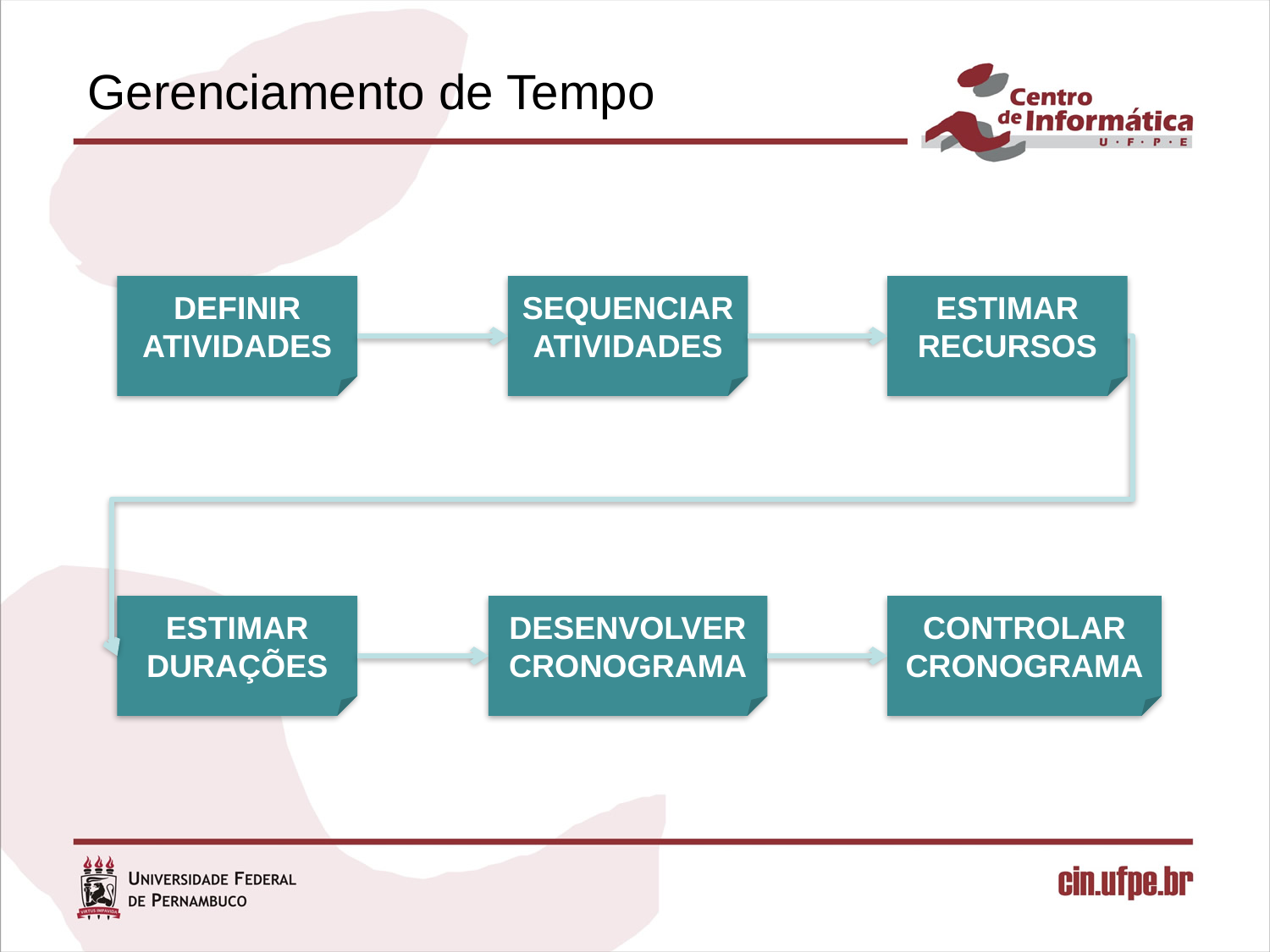

# Gerenciamento de Tempo
DEFINIR
ATIVIDADES
SEQUENCIAR
ATIVIDADES
ESTIMAR
RECURSOS
ESTIMAR
DURAÇÕES
DESENVOLVER
CRONOGRAMA
CONTROLAR
CRONOGRAMA